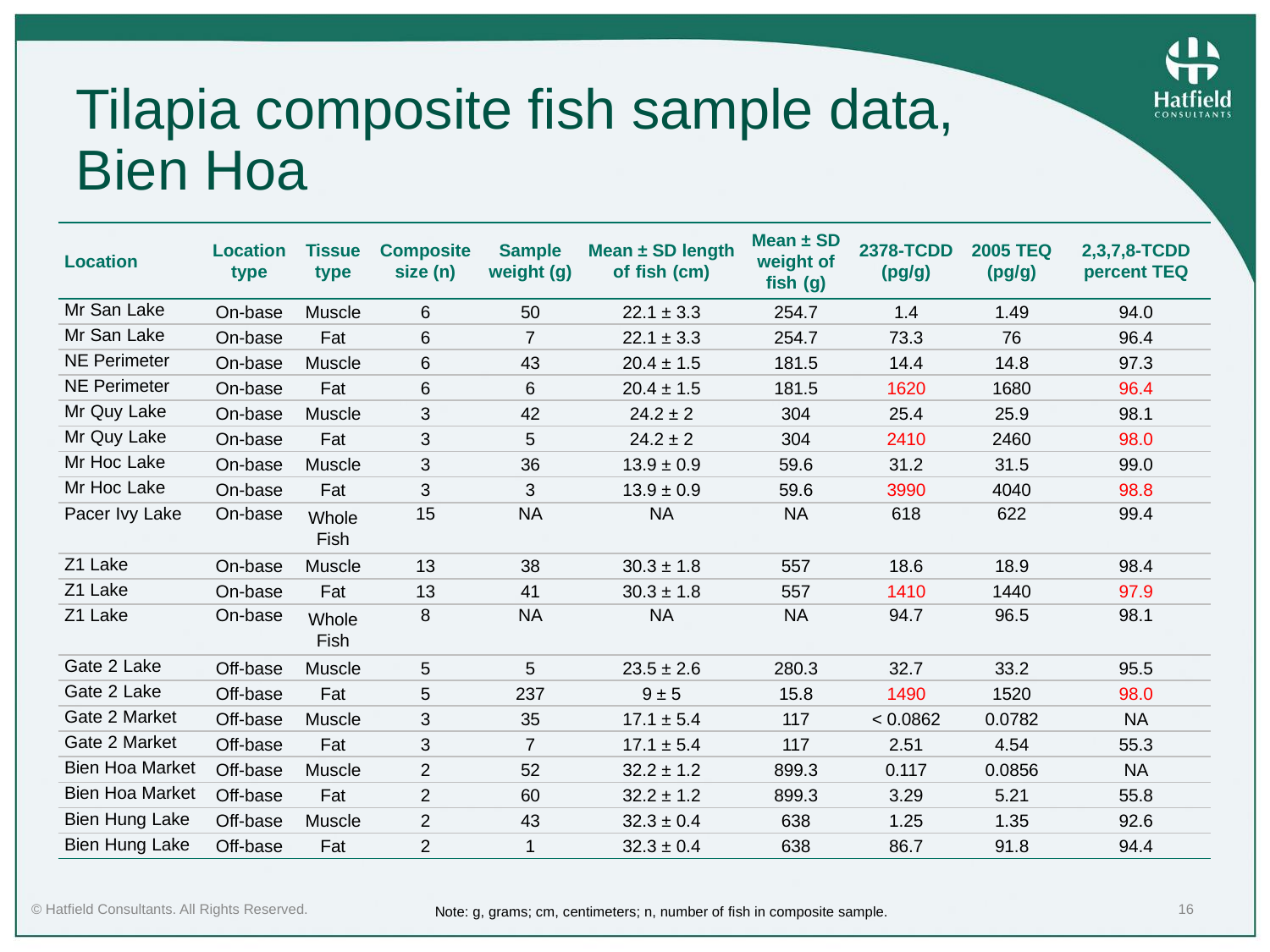

# Tilapia composite ﬁsh sample data, Bien Hoa
| Location | Location type | Tissue type | Composite size (n) | Sample weight (g) | Mean ± SD length of ﬁsh (cm) | Mean ± SD weight of ﬁsh (g) | 2378-TCDD (pg/g) | 2005 TEQ (pg/g) | 2,3,7,8-TCDD percent TEQ |
| --- | --- | --- | --- | --- | --- | --- | --- | --- | --- |
| Mr San Lake | On-base | Muscle | 6 | 50 | 22.1 ± 3.3 | 254.7 | 1.4 | 1.49 | 94.0 |
| Mr San Lake | On-base | Fat | 6 | 7 | 22.1 ± 3.3 | 254.7 | 73.3 | 76 | 96.4 |
| NE Perimeter | On-base | Muscle | 6 | 43 | 20.4 ± 1.5 | 181.5 | 14.4 | 14.8 | 97.3 |
| NE Perimeter | On-base | Fat | 6 | 6 | 20.4 ± 1.5 | 181.5 | 1620 | 1680 | 96.4 |
| Mr Quy Lake | On-base | Muscle | 3 | 42 | 24.2 ± 2 | 304 | 25.4 | 25.9 | 98.1 |
| Mr Quy Lake | On-base | Fat | 3 | 5 | 24.2 ± 2 | 304 | 2410 | 2460 | 98.0 |
| Mr Hoc Lake | On-base | Muscle | 3 | 36 | 13.9 ± 0.9 | 59.6 | 31.2 | 31.5 | 99.0 |
| Mr Hoc Lake | On-base | Fat | 3 | 3 | 13.9 ± 0.9 | 59.6 | 3990 | 4040 | 98.8 |
| Pacer Ivy Lake | On-base | Whole Fish | 15 | NA | NA | NA | 618 | 622 | 99.4 |
| Z1 Lake | On-base | Muscle | 13 | 38 | 30.3 ± 1.8 | 557 | 18.6 | 18.9 | 98.4 |
| Z1 Lake | On-base | Fat | 13 | 41 | 30.3 ± 1.8 | 557 | 1410 | 1440 | 97.9 |
| Z1 Lake | On-base | Whole Fish | 8 | NA | NA | NA | 94.7 | 96.5 | 98.1 |
| Gate 2 Lake | Off-base | Muscle | 5 | 5 | 23.5 ± 2.6 | 280.3 | 32.7 | 33.2 | 95.5 |
| Gate 2 Lake | Off-base | Fat | 5 | 237 | 9 ± 5 | 15.8 | 1490 | 1520 | 98.0 |
| Gate 2 Market | Off-base | Muscle | 3 | 35 | 17.1 ± 5.4 | 117 | < 0.0862 | 0.0782 | NA |
| Gate 2 Market | Off-base | Fat | 3 | 7 | 17.1 ± 5.4 | 117 | 2.51 | 4.54 | 55.3 |
| Bien Hoa Market | Off-base | Muscle | 2 | 52 | 32.2 ± 1.2 | 899.3 | 0.117 | 0.0856 | NA |
| Bien Hoa Market | Off-base | Fat | 2 | 60 | 32.2 ± 1.2 | 899.3 | 3.29 | 5.21 | 55.8 |
| Bien Hung Lake | Off-base | Muscle | 2 | 43 | 32.3 ± 0.4 | 638 | 1.25 | 1.35 | 92.6 |
| Bien Hung Lake | Off-base | Fat | 2 | 1 | 32.3 ± 0.4 | 638 | 86.7 | 91.8 | 94.4 |
Note: g, grams; cm, centimeters; n, number of ﬁsh in composite sample.